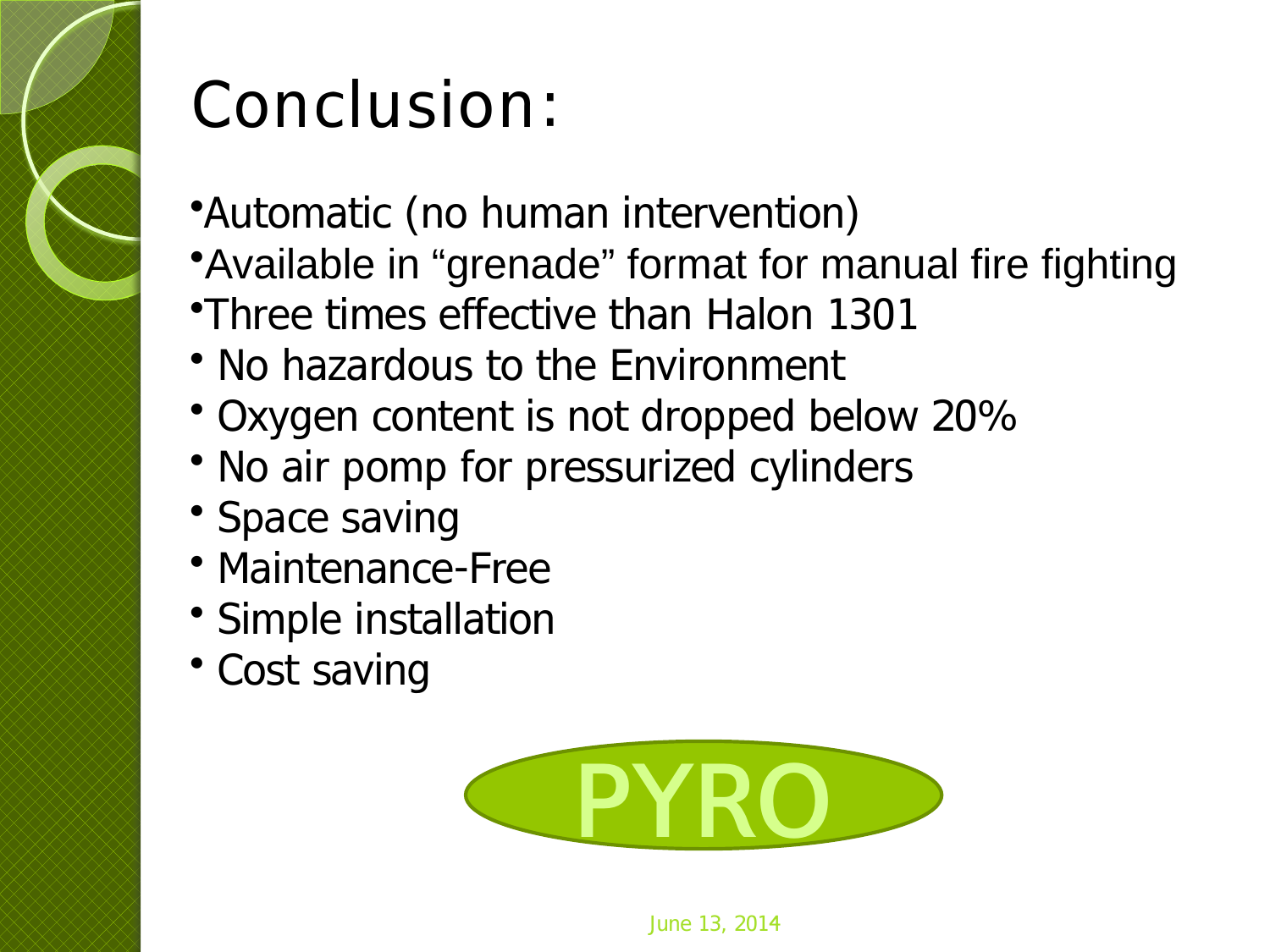

Conclusion:
Automatic (no human intervention)
Available in “grenade” format for manual fire fighting
Three times effective than Halon 1301
 No hazardous to the Environment
 Oxygen content is not dropped below 20%
 No air pomp for pressurized cylinders
 Space saving
 Maintenance-Free
 Simple installation
 Cost saving
PYRO
June 13, 2014
43